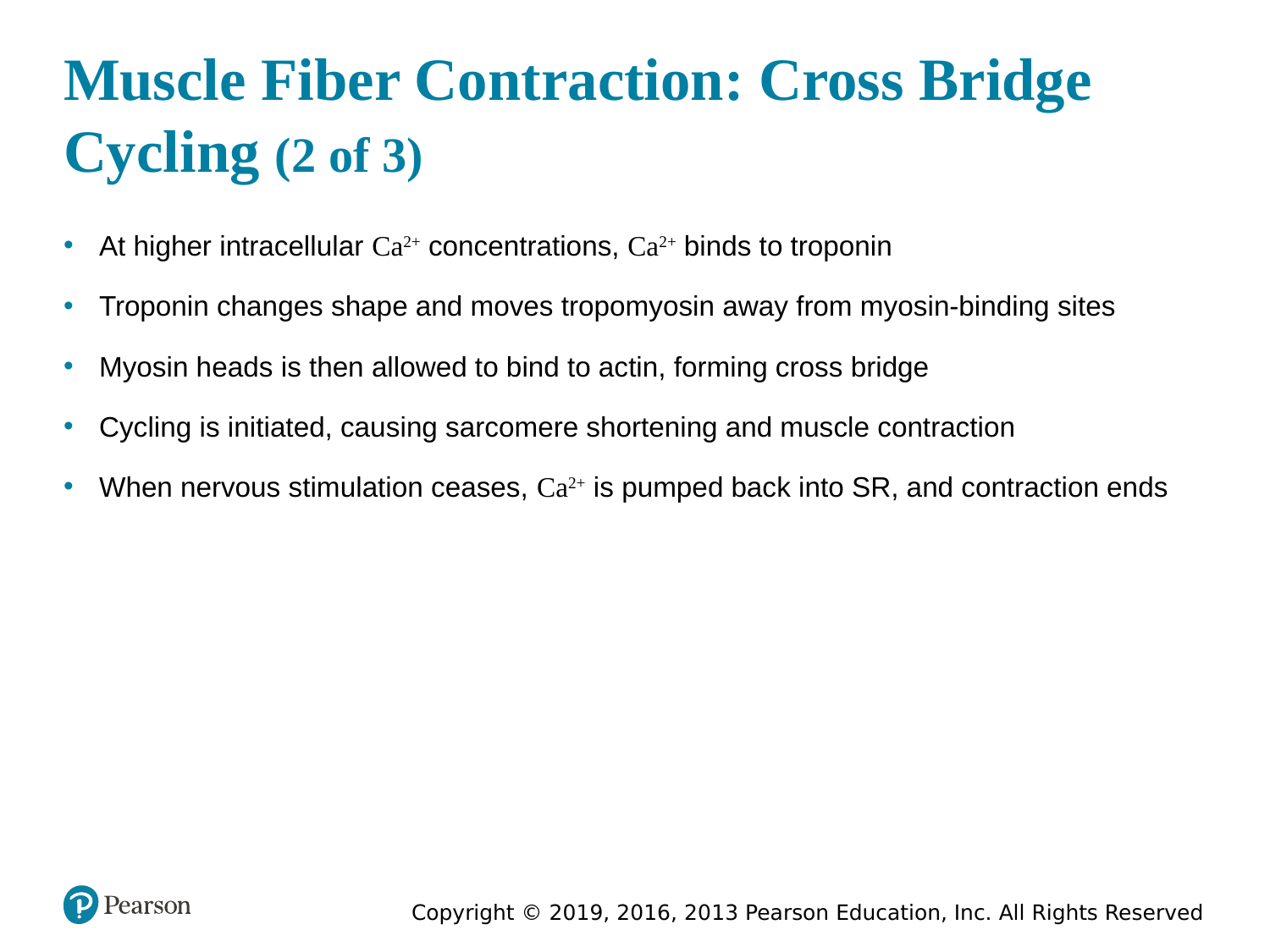

# Muscle Fiber Contraction: Cross Bridge Cycling (2 of 3)
At higher intracellular Ca2+ concentrations, Ca2+ binds to troponin
Troponin changes shape and moves tropomyosin away from myosin-binding sites
Myosin heads is then allowed to bind to actin, forming cross bridge
Cycling is initiated, causing sarcomere shortening and muscle contraction
When nervous stimulation ceases, Ca2+ is pumped back into SR, and contraction ends